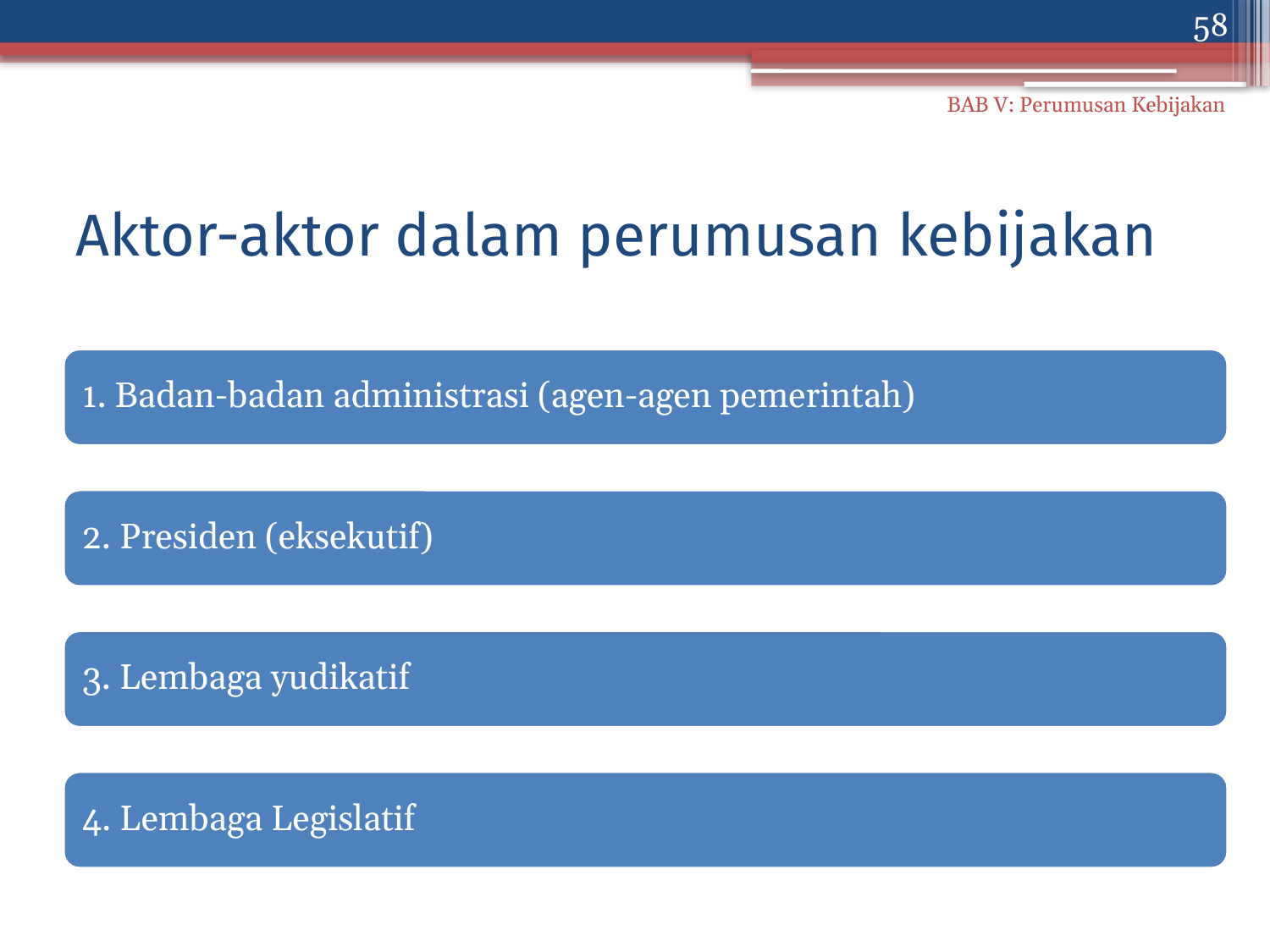

58
BAB V: Perumusan Kebijakan

# Aktor-aktor dalam perumusan kebijakan
1. Badan-badan administrasi (agen-agen pemerintah)
2. Presiden (eksekutif)
3. Lembaga yudikatif
4. Lembaga Legislatif